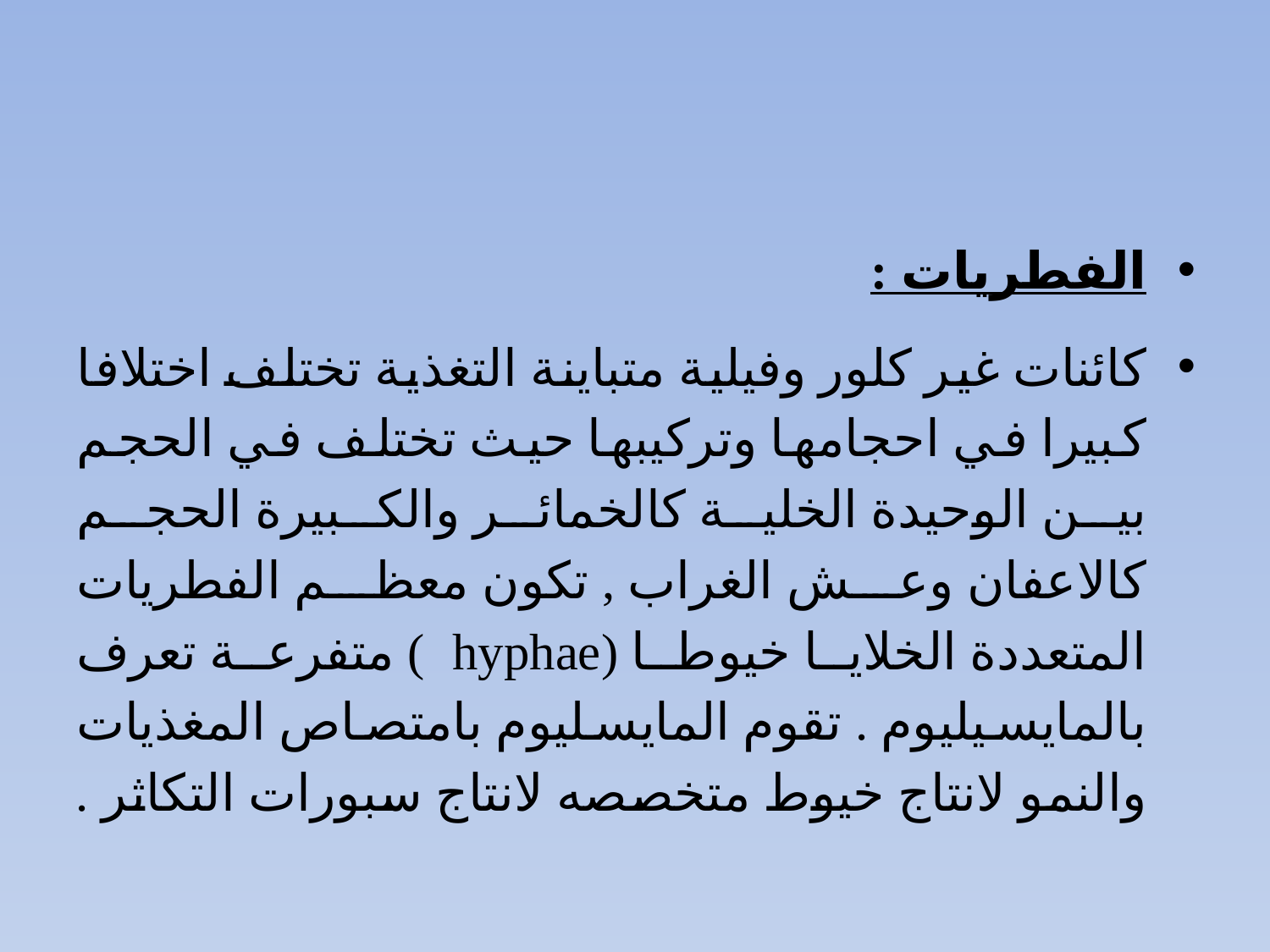

#
الفطريات :
كائنات غير كلور وفيلية متباينة التغذية تختلف اختلافا كبيرا في احجامها وتركيبها حيث تختلف في الحجم بين الوحيدة الخلية كالخمائر والكبيرة الحجم كالاعفان وعش الغراب , تكون معظم الفطريات المتعددة الخلايا خيوطا (hyphae  ) متفرعة تعرف بالمايسيليوم . تقوم المايسليوم بامتصاص المغذيات والنمو لانتاج خيوط متخصصه لانتاج سبورات التكاثر .